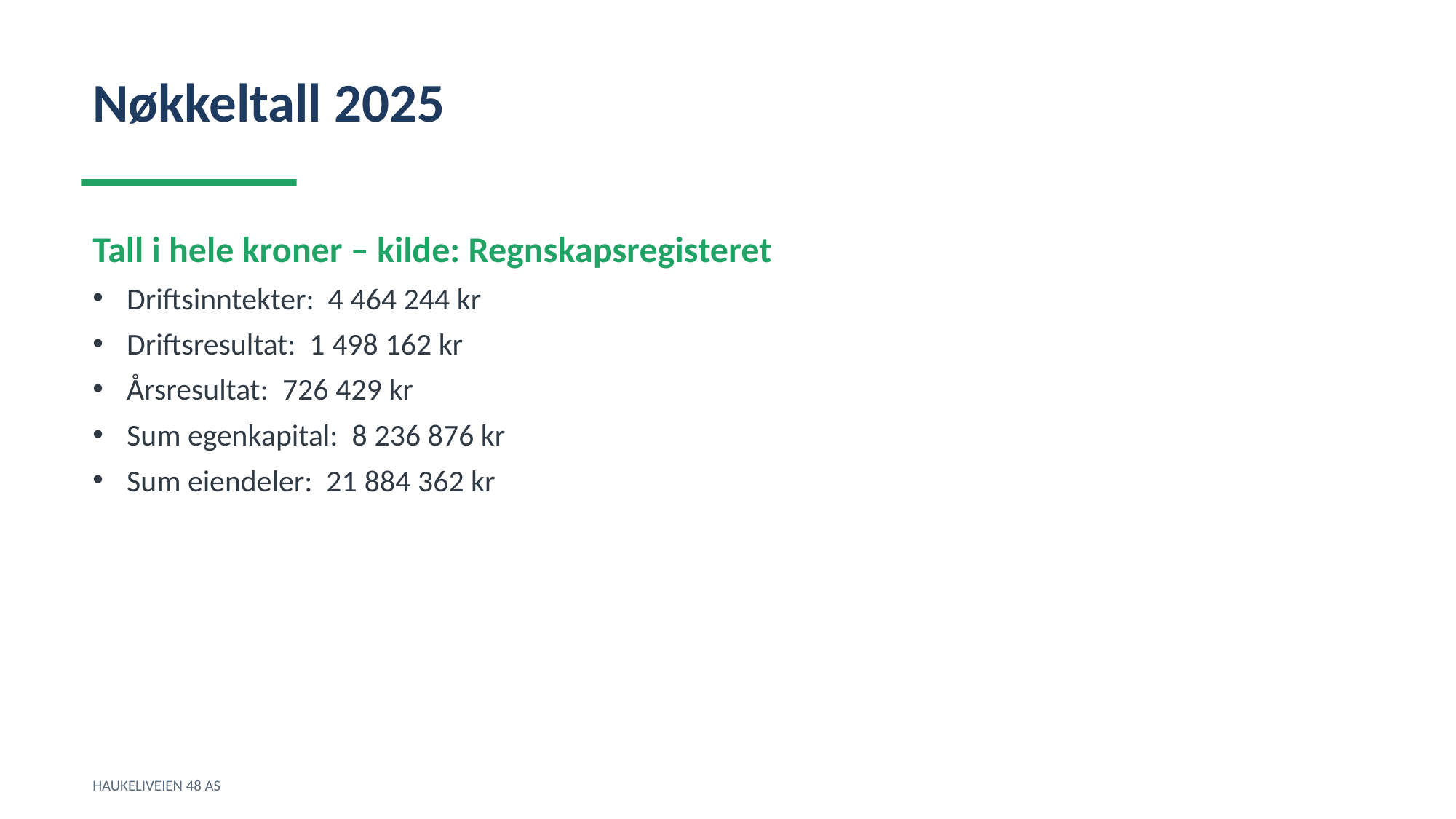

Nøkkeltall 2025

Tall i hele kroner – kilde: Regnskapsregisteret
Driftsinntekter:  4 464 244 kr
Driftsresultat:  1 498 162 kr
Årsresultat:  726 429 kr
Sum egenkapital:  8 236 876 kr
Sum eiendeler:  21 884 362 kr
HAUKELIVEIEN 48 AS